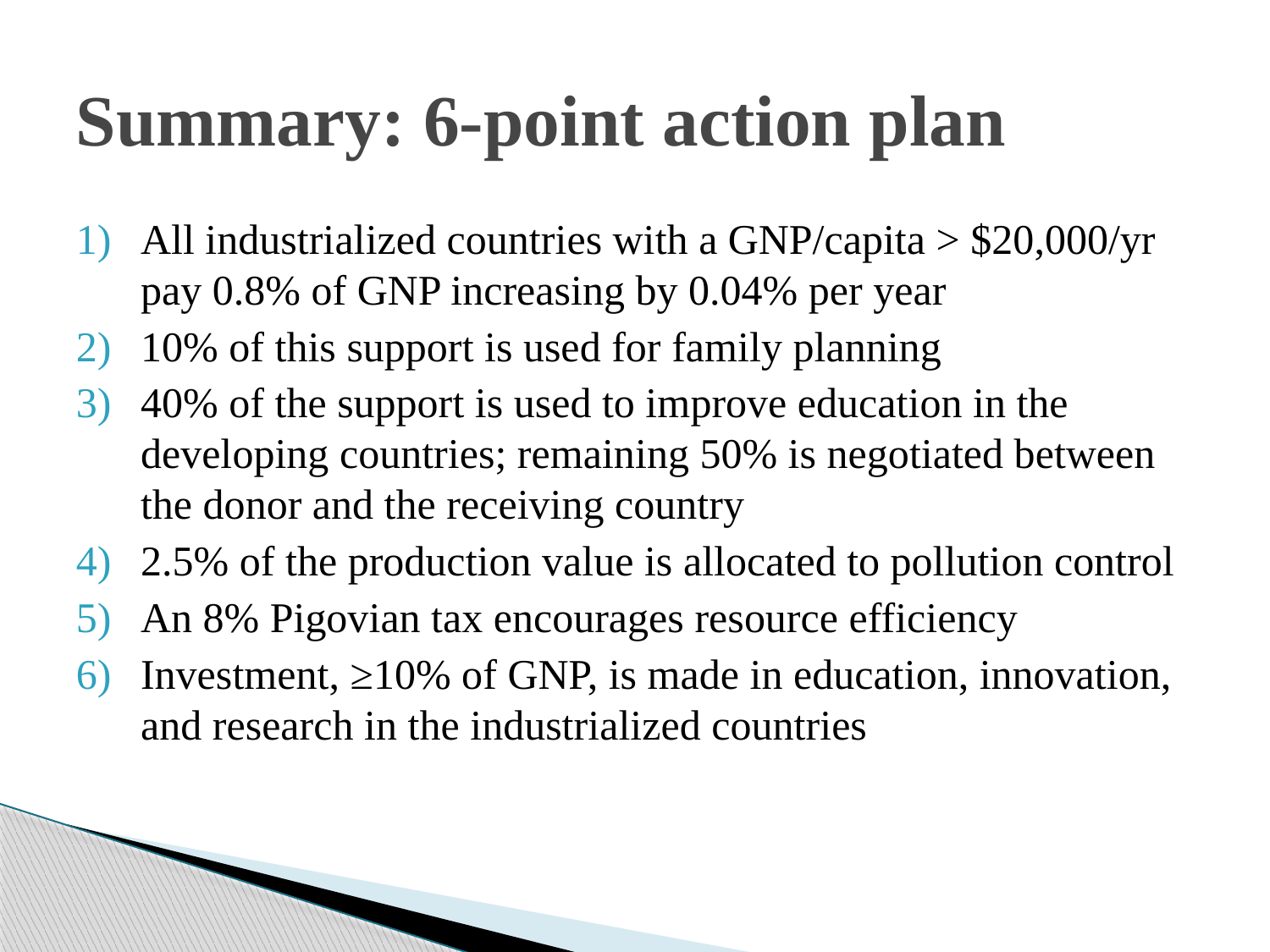

# Summary: 6-point action plan
All industrialized countries with a GNP/capita > $20,000/yr pay 0.8% of GNP increasing by 0.04% per year
10% of this support is used for family planning
40% of the support is used to improve education in the developing countries; remaining 50% is negotiated between the donor and the receiving country
2.5% of the production value is allocated to pollution control
An 8% Pigovian tax encourages resource efficiency
Investment, ≥10% of GNP, is made in education, innovation, and research in the industrialized countries